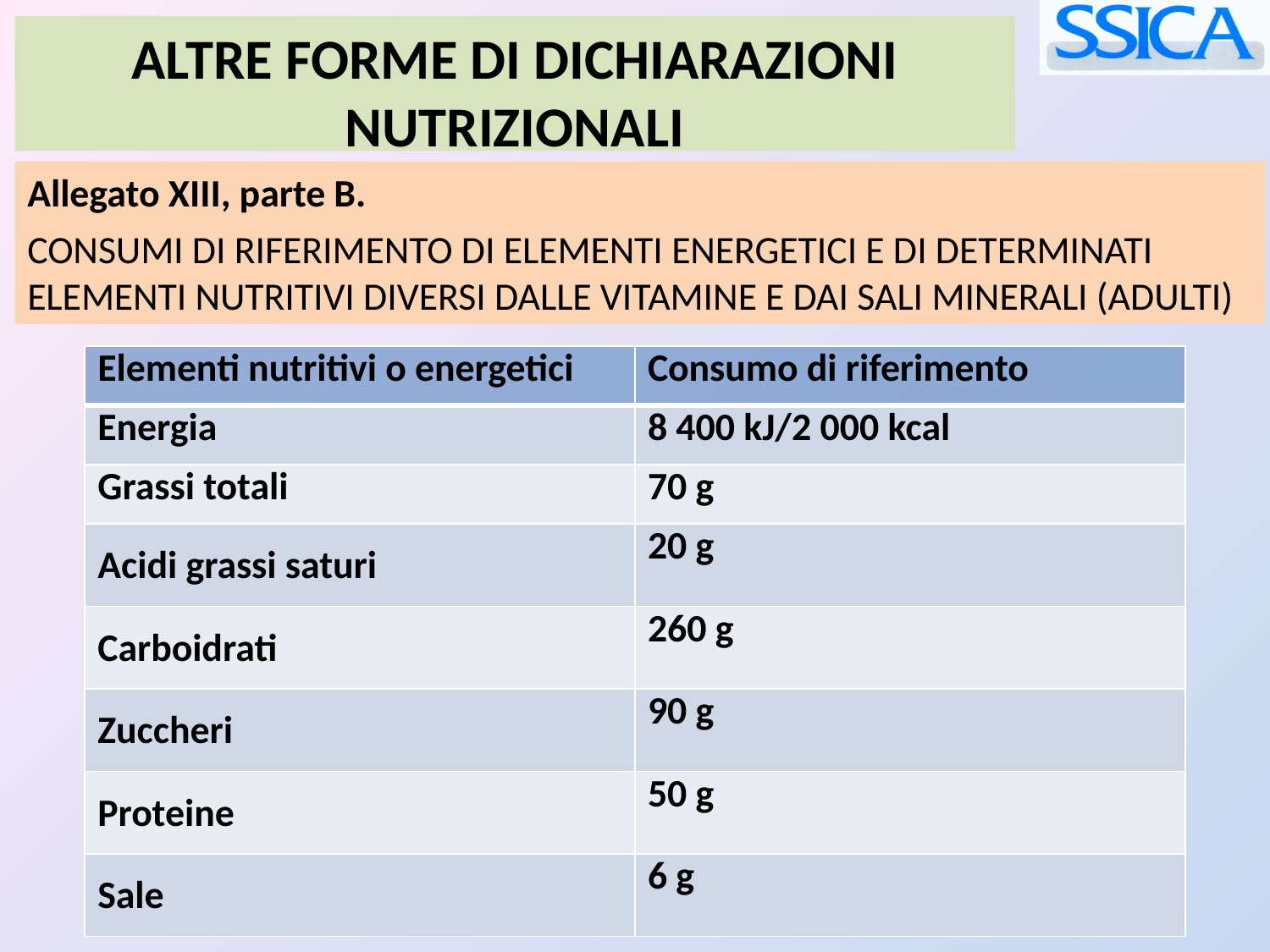

ALTRE FORME DI DICHIARAZIONI NUTRIZIONALI
Allegato XIII, parte B.
CONSUMI DI RIFERIMENTO DI ELEMENTI ENERGETICI E DI DETERMINATI ELEMENTI NUTRITIVI DIVERSI DALLE VITAMINE E DAI SALI MINERALI (ADULTI)
| Elementi nutritivi o energetici | Consumo di riferimento |
| --- | --- |
| Energia | 8 400 kJ/2 000 kcal |
| Grassi totali | 70 g |
| Acidi grassi saturi | 20 g |
| Carboidrati | 260 g |
| Zuccheri | 90 g |
| Proteine | 50 g |
| Sale | 6 g |